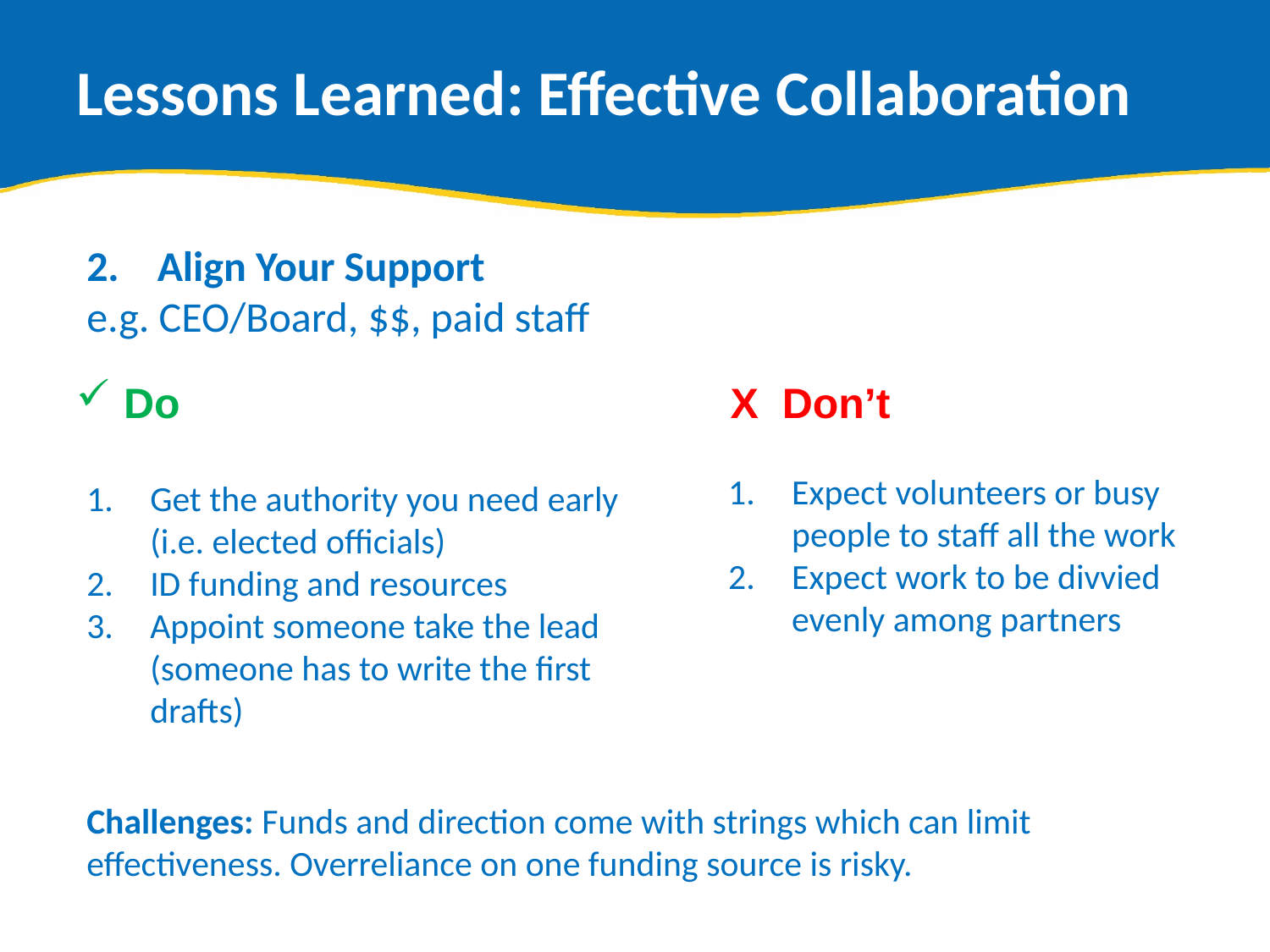

# Lessons Learned: Effective Collaboration

2.    Align Your Support
e.g. CEO/Board, $$, paid staff

Get the authority you need early (i.e. elected officials)
ID funding and resources
Appoint someone take the lead (someone has to write the first drafts)

Do
X  Don’t

Expect volunteers or busy people to staff all the work
Expect work to be divvied evenly among partners

Challenges: Funds and direction come with strings which can limit effectiveness. Overreliance on one funding source is risky.